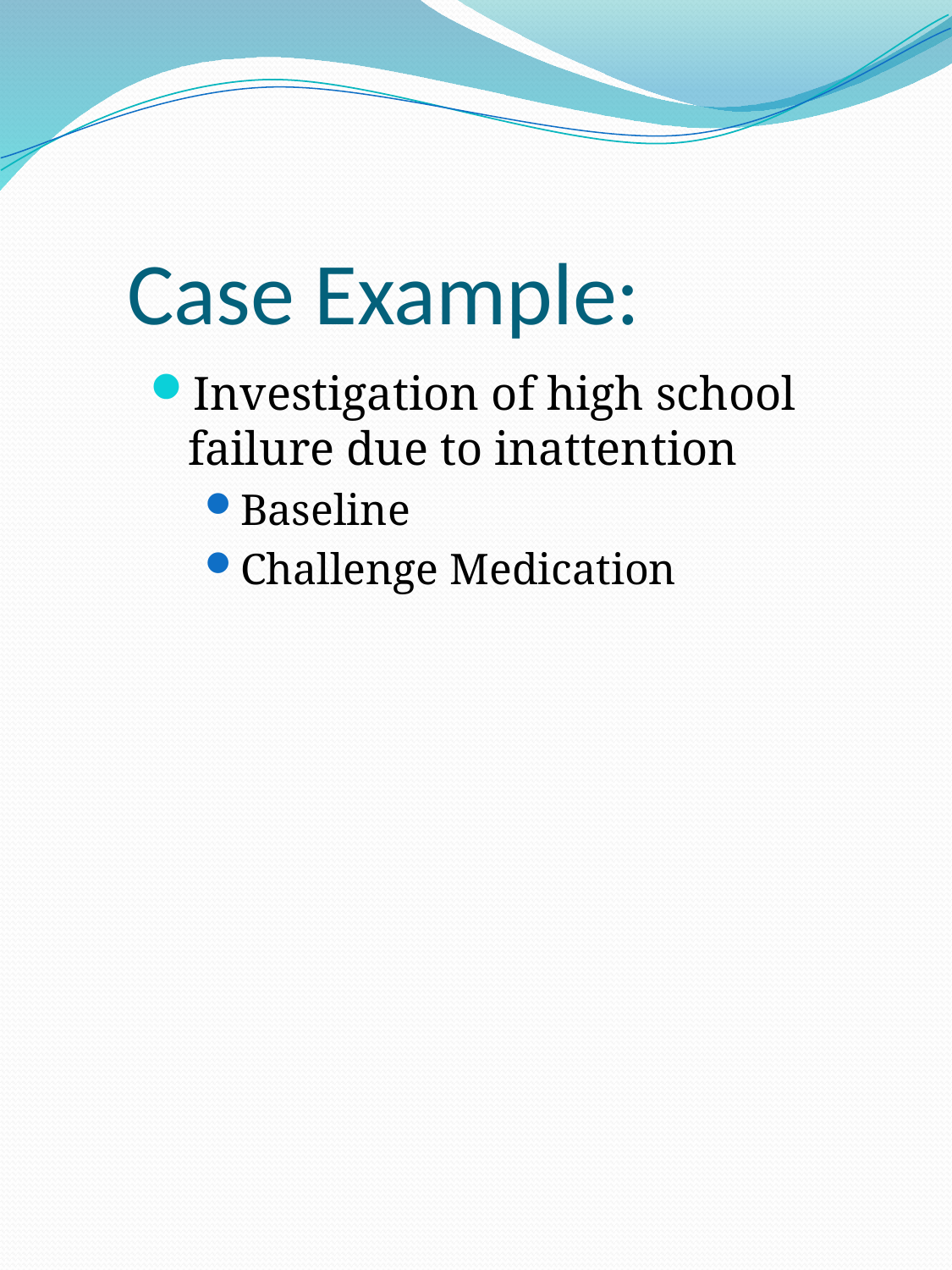

# Case Example:
Investigation of high school failure due to inattention
Baseline
Challenge Medication